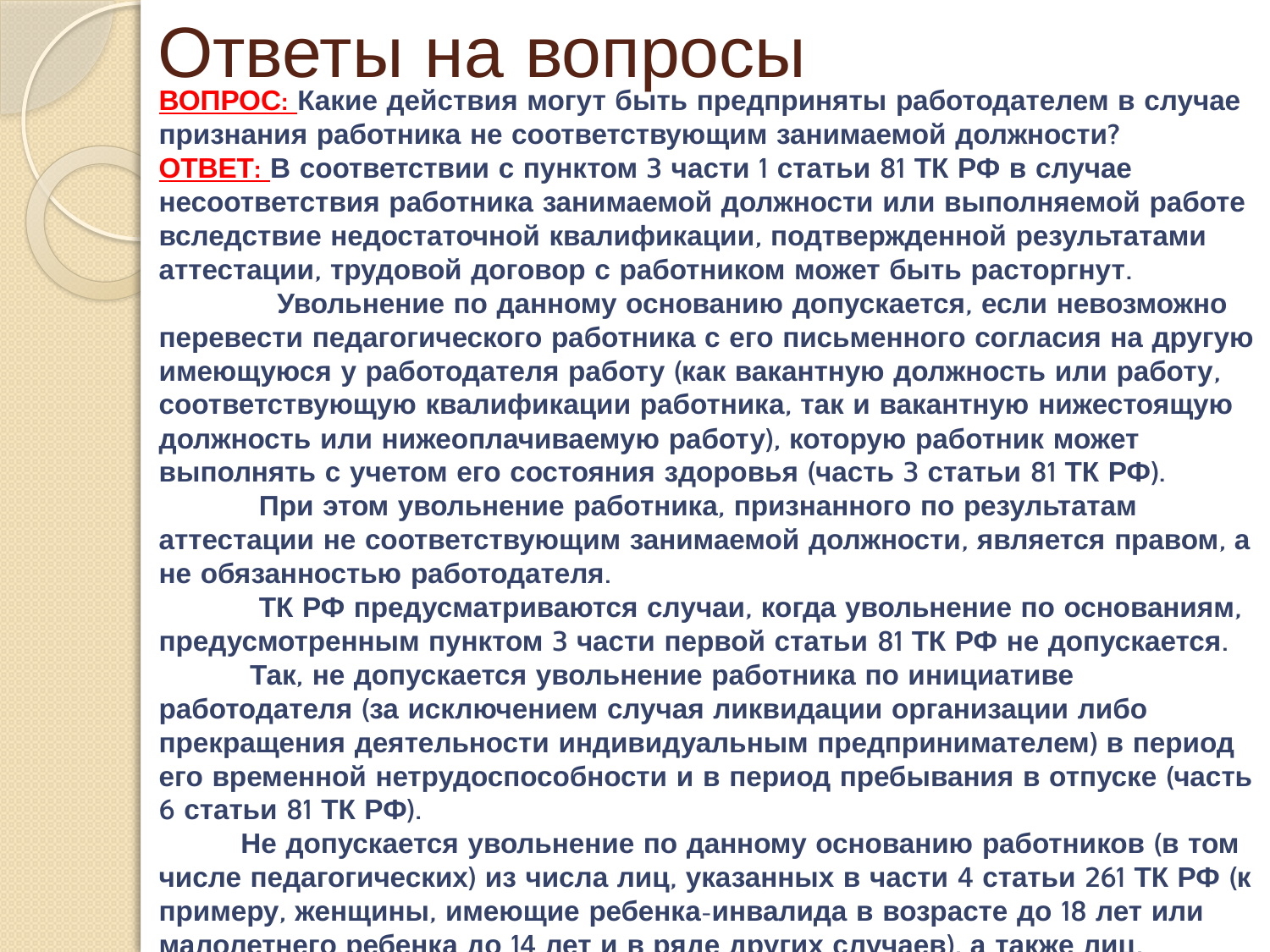

# Ответы на вопросы
ВОПРОС: Какие действия могут быть предприняты работодателем в случае признания работника не соответствующим занимаемой должности?
ОТВЕТ: В соответствии с пунктом 3 части 1 статьи 81 ТК РФ в случае несоответствия работника занимаемой должности или выполняемой работе вследствие недостаточной квалификации, подтвержденной результатами аттестации, трудовой договор с работником может быть расторгнут.
             Увольнение по данному основанию допускается, если невозможно перевести педагогического работника с его письменного согласия на другую имеющуюся у работодателя работу (как вакантную должность или работу, соответствующую квалификации работника, так и вакантную нижестоящую должность или нижеоплачиваемую работу), которую работник может выполнять с учетом его состояния здоровья (часть 3 статьи 81 ТК РФ).
           При этом увольнение работника, признанного по результатам аттестации не соответствующим занимаемой должности, является правом, а не обязанностью работодателя.
           ТК РФ предусматриваются случаи, когда увольнение по основаниям, предусмотренным пунктом 3 части первой статьи 81 ТК РФ не допускается.
          Так, не допускается увольнение работника по инициативе работодателя (за исключением случая ликвидации организации либо прекращения деятельности индивидуальным предпринимателем) в период его временной нетрудоспособности и в период пребывания в отпуске (часть 6 статьи 81 ТК РФ).
         Не допускается увольнение по данному основанию работников (в том числе педагогических) из числа лиц, указанных в части 4 статьи 261 ТК РФ (к примеру, женщины, имеющие ребенка-инвалида в возрасте до 18 лет или малолетнего ребенка до 14 лет и в ряде других случаев), а также лиц, указанных в статье 264 ТК РФ